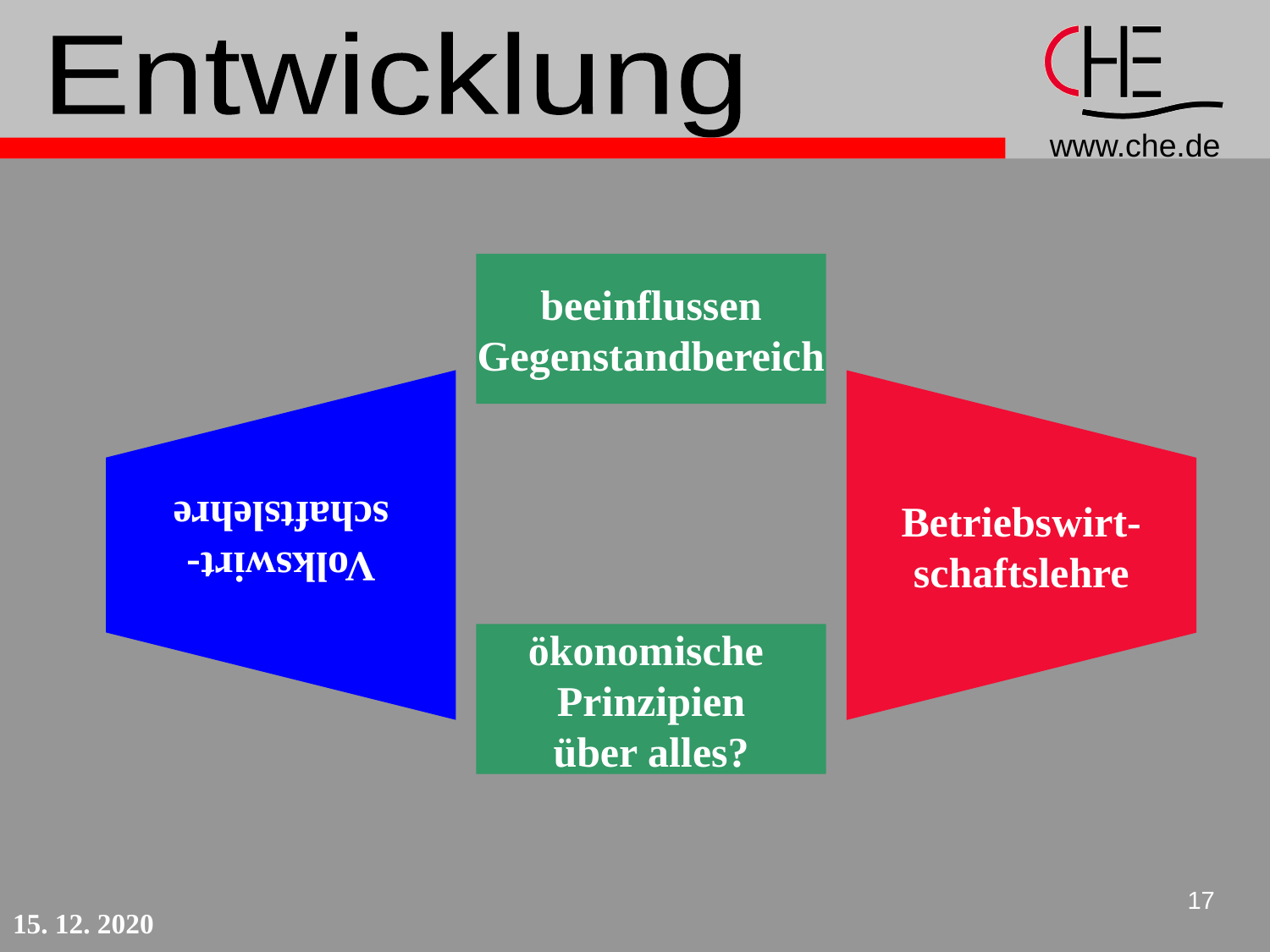

Entwicklung
beeinflussen
Gegenstandbereich
Volkswirt-
schaftslehre
Betriebswirt-
schaftslehre
ökonomische
Prinzipien
über alles?
17
15. 12. 2020